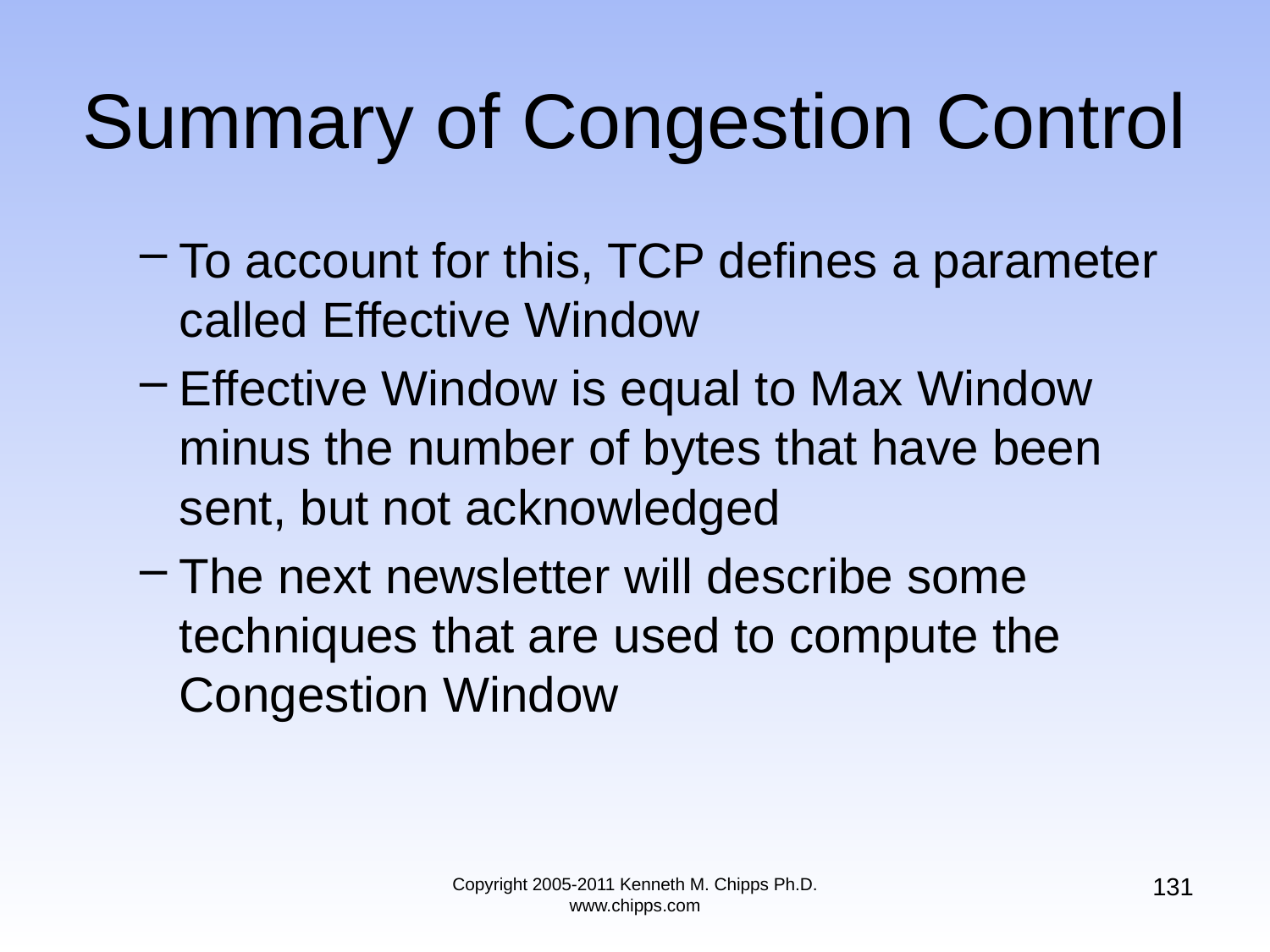

# Summary of Congestion Control
To account for this, TCP defines a parameter called Effective Window
Effective Window is equal to Max Window minus the number of bytes that have been sent, but not acknowledged
The next newsletter will describe some techniques that are used to compute the Congestion Window
131
Copyright 2005-2011 Kenneth M. Chipps Ph.D. www.chipps.com